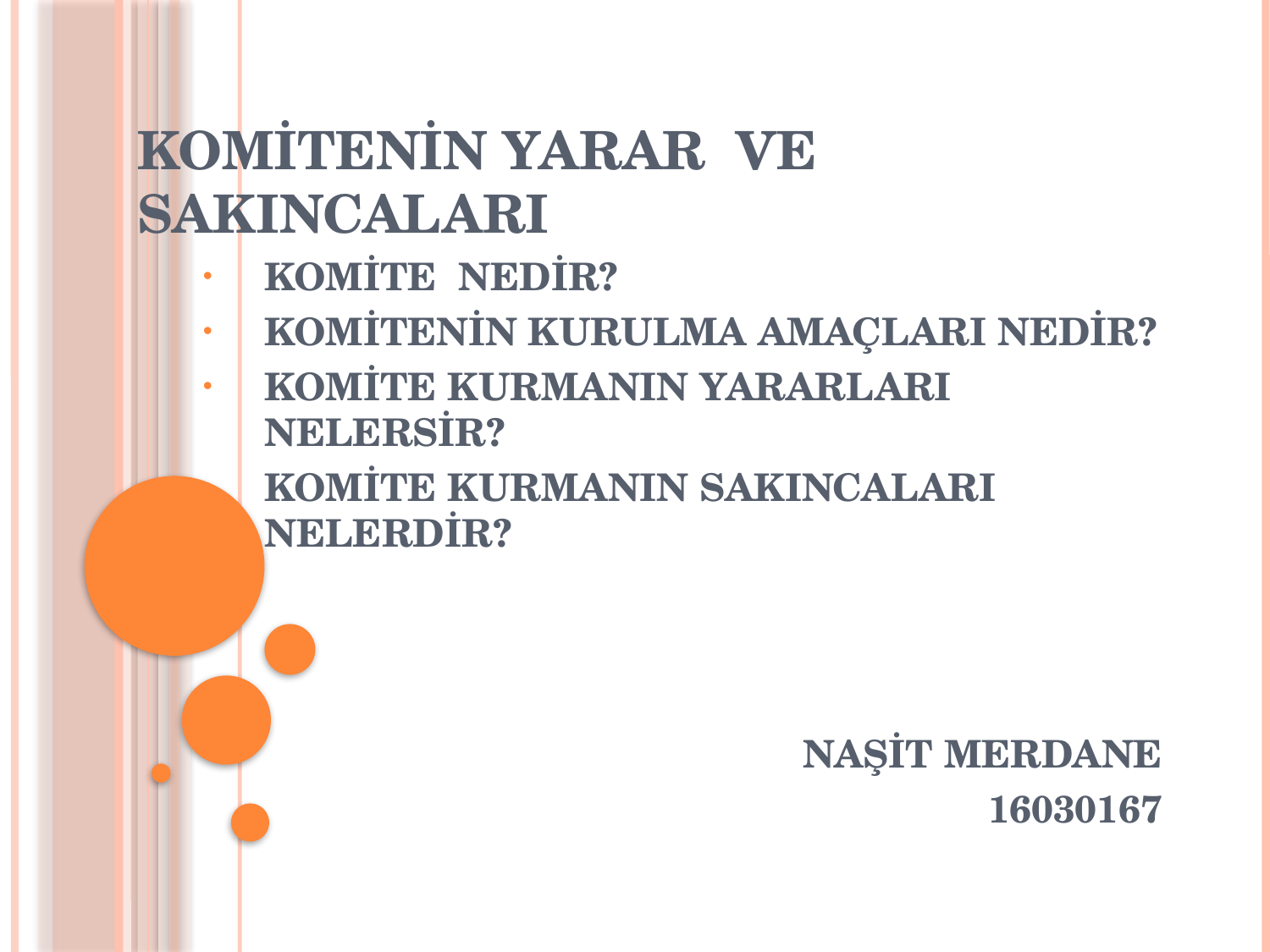

# KOMİTENİN YARAR  ve SAKINCALARI
KOMİTE  NEDİR?
KOMİTENİN KURULMA AMAÇLARI NEDİR?
KOMİTE KURMANIN YARARLARI NELERSİR?
KOMİTE KURMANIN SAKINCALARI NELERDİR?

NAŞİT MERDANE
16030167